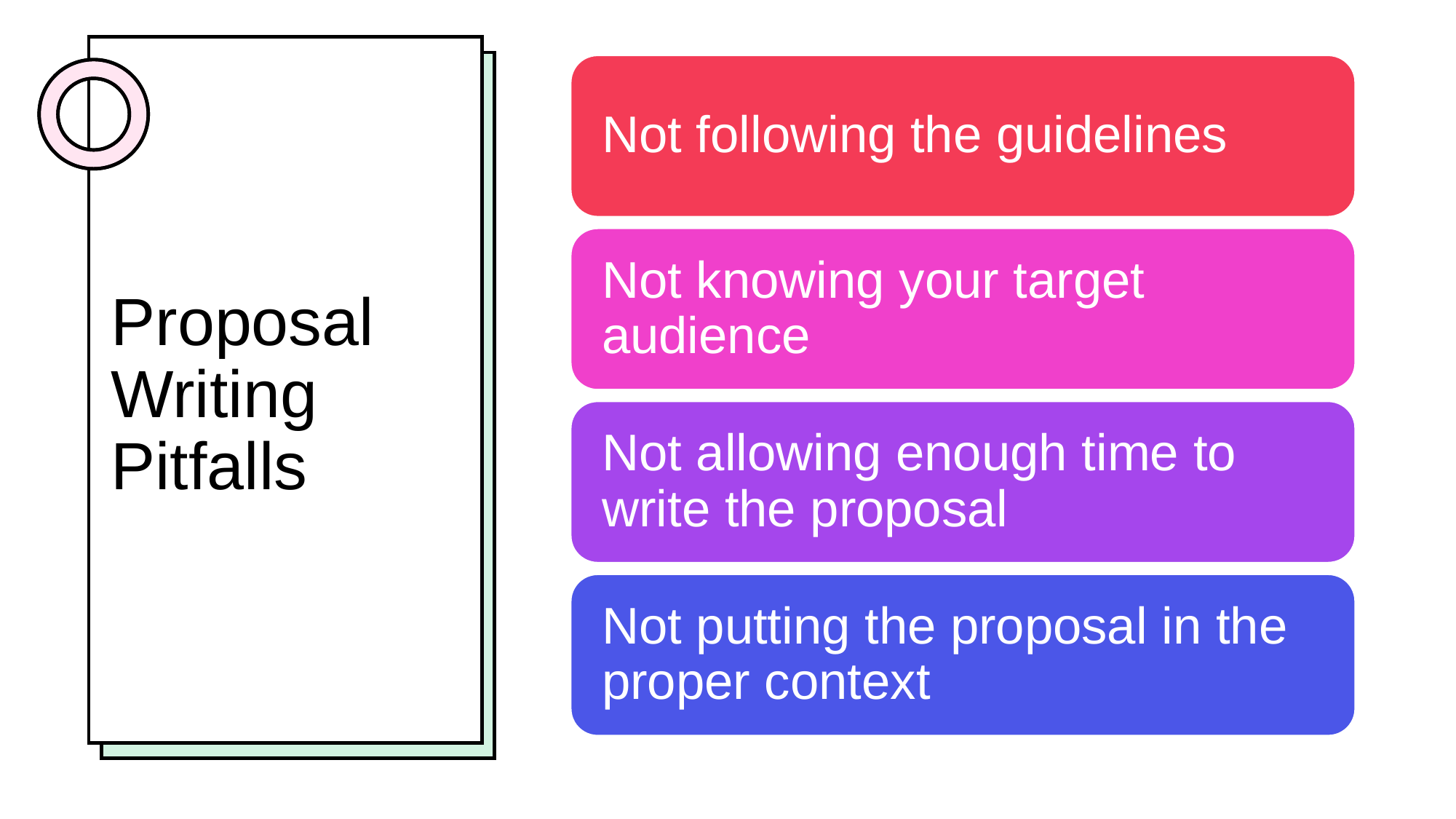

Not following the guidelines
Not knowing your target audience
Not allowing enough time to write the proposal
Not putting the proposal in the proper context

# Proposal Writing Pitfalls